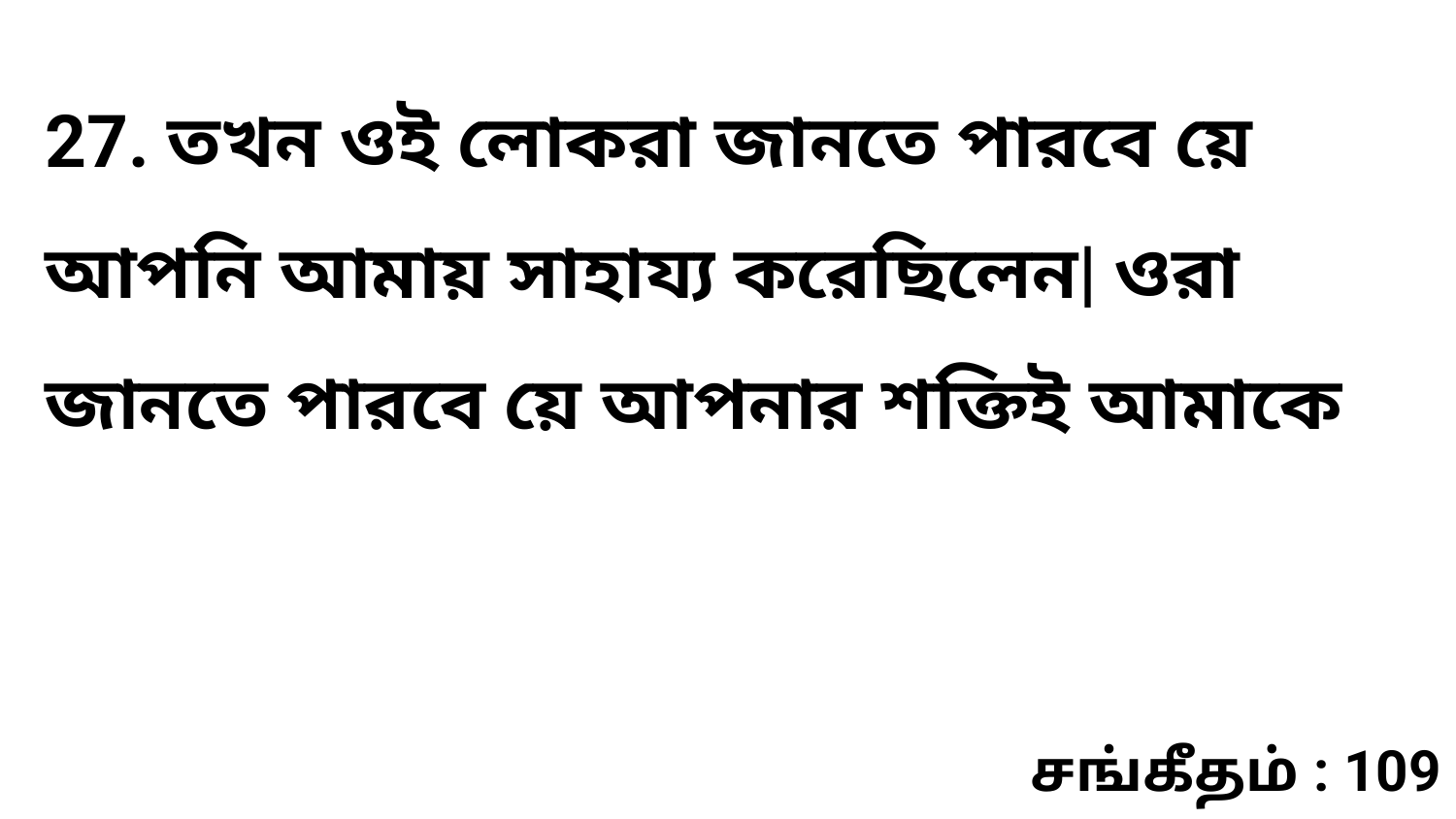

27. তখন ওই লোকরা জানতে পারবে য়ে আপনি আমায় সাহায্য করেছিলেন| ওরা জানতে পারবে য়ে আপনার শক্তিই আমাকে
சங்கீதம் : 109